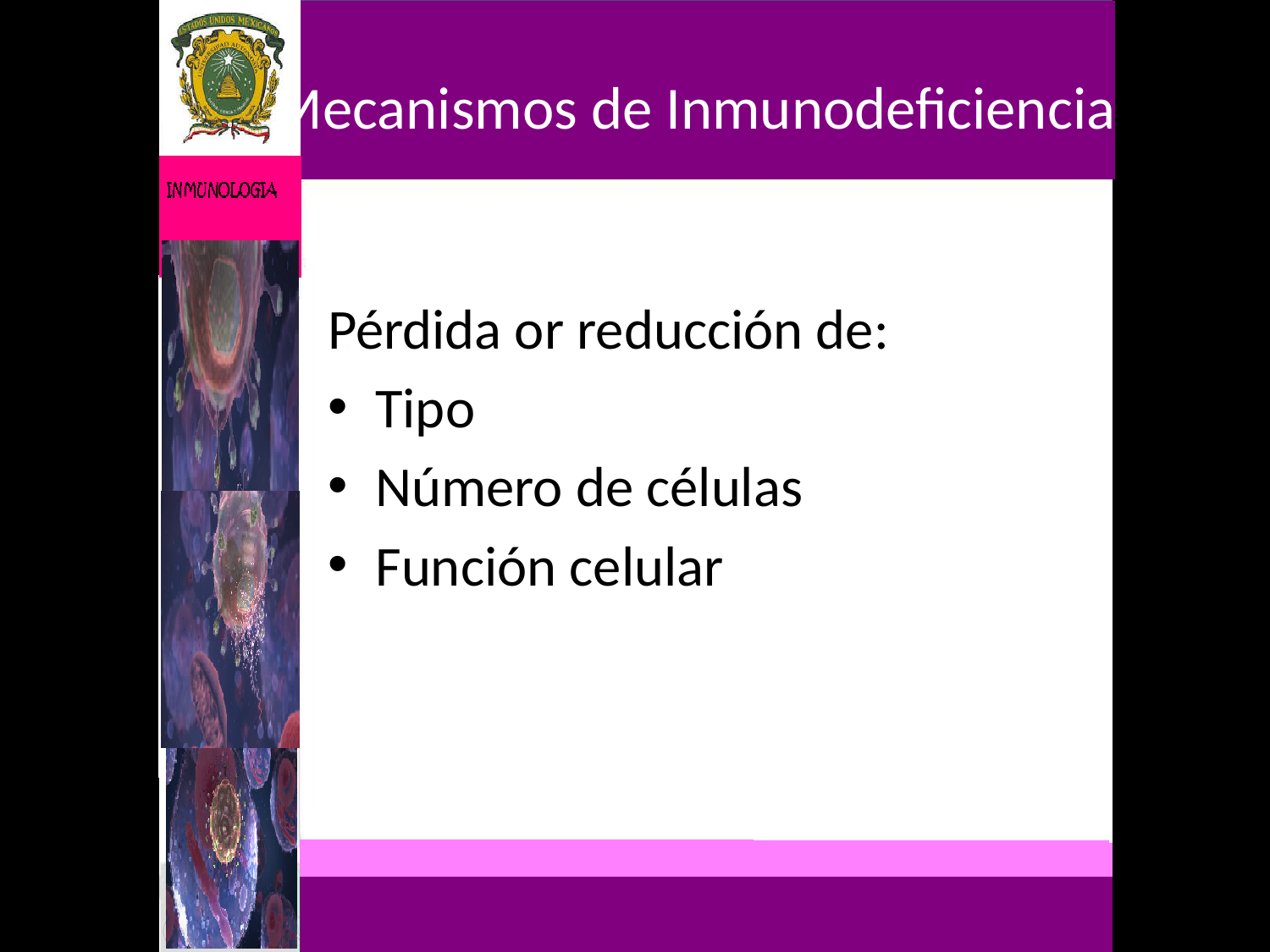

# Mecanismos de Inmunodeficiencia
Pérdida or reducción de:
Tipo
Número de células
Función celular